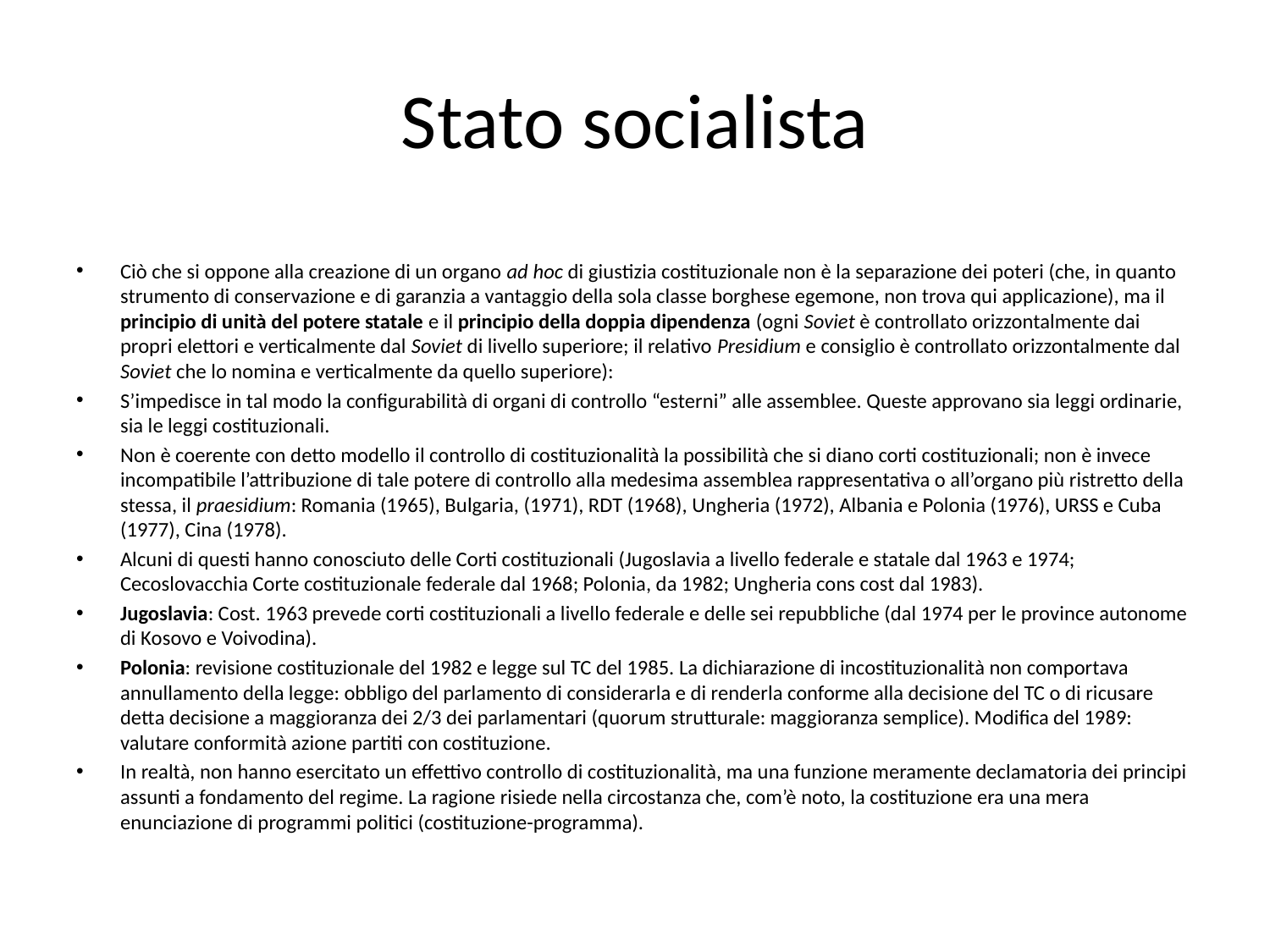

# Stato socialista

Ciò che si oppone alla creazione di un organo ad hoc di giustizia costituzionale non è la separazione dei poteri (che, in quanto strumento di conservazione e di garanzia a vantaggio della sola classe borghese egemone, non trova qui applicazione), ma il principio di unità del potere statale e il principio della doppia dipendenza (ogni Soviet è controllato orizzontalmente dai propri elettori e verticalmente dal Soviet di livello superiore; il relativo Presidium e consiglio è controllato orizzontalmente dal Soviet che lo nomina e verticalmente da quello superiore):
S’impedisce in tal modo la configurabilità di organi di controllo “esterni” alle assemblee. Queste approvano sia leggi ordinarie, sia le leggi costituzionali.
Non è coerente con detto modello il controllo di costituzionalità la possibilità che si diano corti costituzionali; non è invece incompatibile l’attribuzione di tale potere di controllo alla medesima assemblea rappresentativa o all’organo più ristretto della stessa, il praesidium: Romania (1965), Bulgaria, (1971), RDT (1968), Ungheria (1972), Albania e Polonia (1976), URSS e Cuba (1977), Cina (1978).
Alcuni di questi hanno conosciuto delle Corti costituzionali (Jugoslavia a livello federale e statale dal 1963 e 1974; Cecoslovacchia Corte costituzionale federale dal 1968; Polonia, da 1982; Ungheria cons cost dal 1983).
Jugoslavia: Cost. 1963 prevede corti costituzionali a livello federale e delle sei repubbliche (dal 1974 per le province autonome di Kosovo e Voivodina).
Polonia: revisione costituzionale del 1982 e legge sul TC del 1985. La dichiarazione di incostituzionalità non comportava annullamento della legge: obbligo del parlamento di considerarla e di renderla conforme alla decisione del TC o di ricusare detta decisione a maggioranza dei 2/3 dei parlamentari (quorum strutturale: maggioranza semplice). Modifica del 1989: valutare conformità azione partiti con costituzione.
In realtà, non hanno esercitato un effettivo controllo di costituzionalità, ma una funzione meramente declamatoria dei principi assunti a fondamento del regime. La ragione risiede nella circostanza che, com’è noto, la costituzione era una mera enunciazione di programmi politici (costituzione-programma).